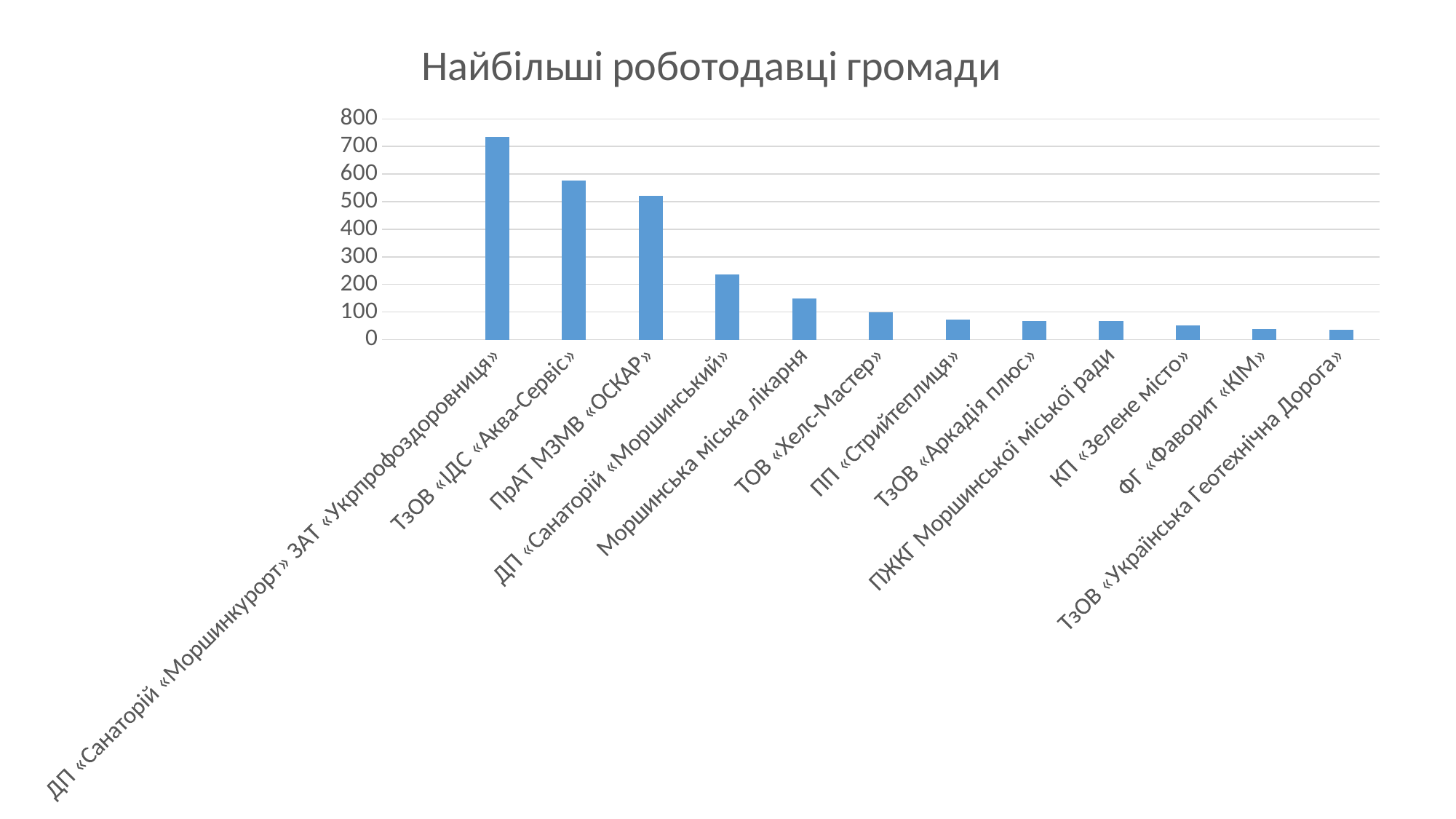

### Chart: Найбільші роботодавці громади

| Category |  |
|---|---|
|  | None |
| ДП «Санаторій «Моршинкурорт» ЗАТ «Укрпрофоздоровниця» | 736.0 |
| ТзОВ «ІДС «Аква-Сервіс» | 577.0 |
| ПрАТ МЗМВ «ОСКАР» | 521.0 |
| ДП «Санаторій «Моршинський» | 237.0 |
| Моршинська міська лікарня | 148.0 |
| ТОВ «Хелс-Мастер» | 99.0 |
| ПП «Стрийтеплиця» | 72.0 |
| ТзОВ «Аркадія плюс» | 68.0 |
| ПЖКГ Моршинської міської ради | 68.0 |
| КП «Зелене місто» | 51.0 |
| ФГ «Фаворит «КІМ» | 37.0 |
| ТзОВ «Українська Геотехнічна Дорога» | 35.0 |